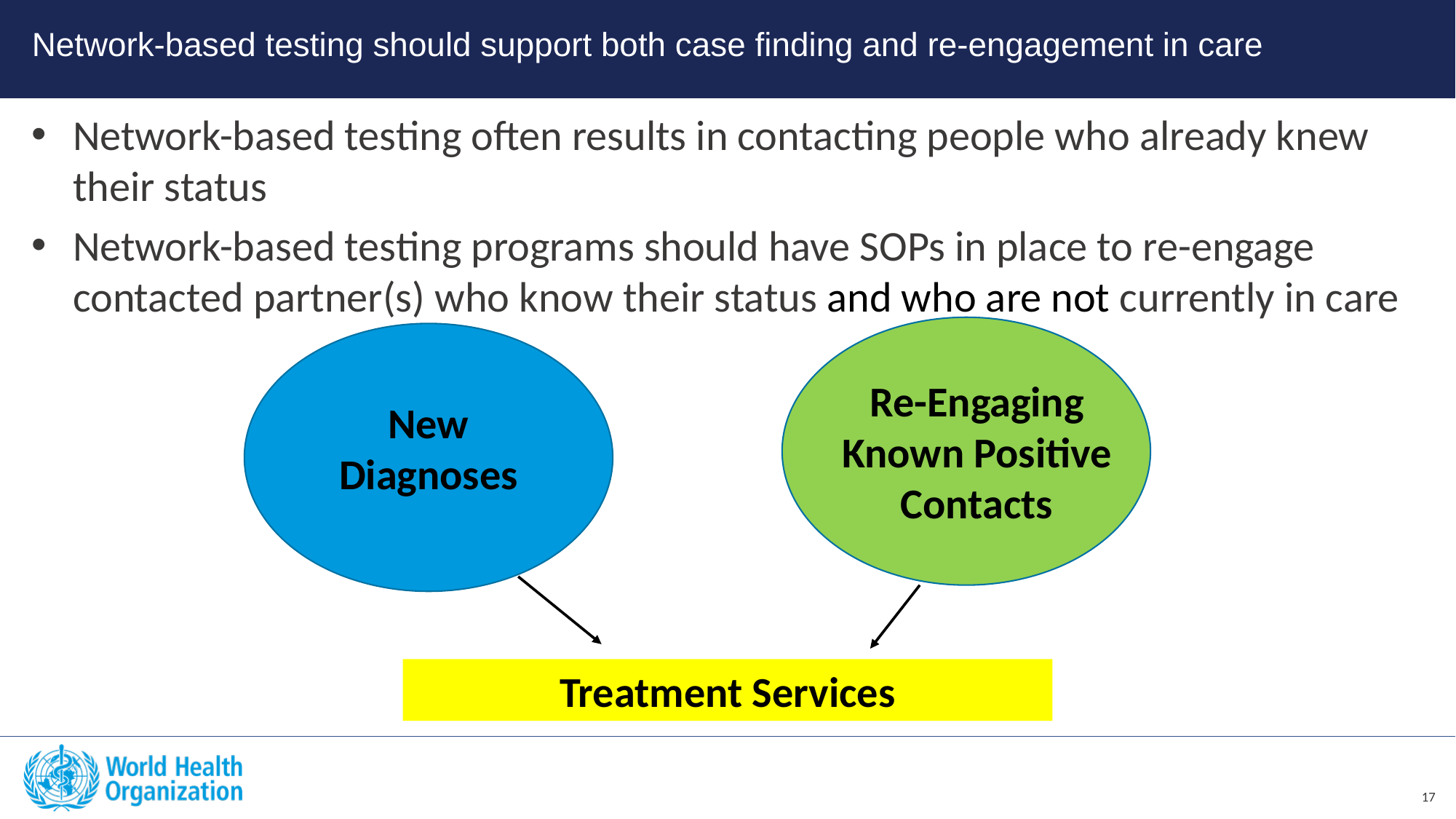

Network-based testing should support both case finding and re-engagement in care
Network-based testing often results in contacting people who already knew their status
Network-based testing programs should have SOPs in place to re-engage contacted partner(s) who know their status and who are not currently in care

Re-Engaging Known Positive Contacts
New Diagnoses
Treatment Services